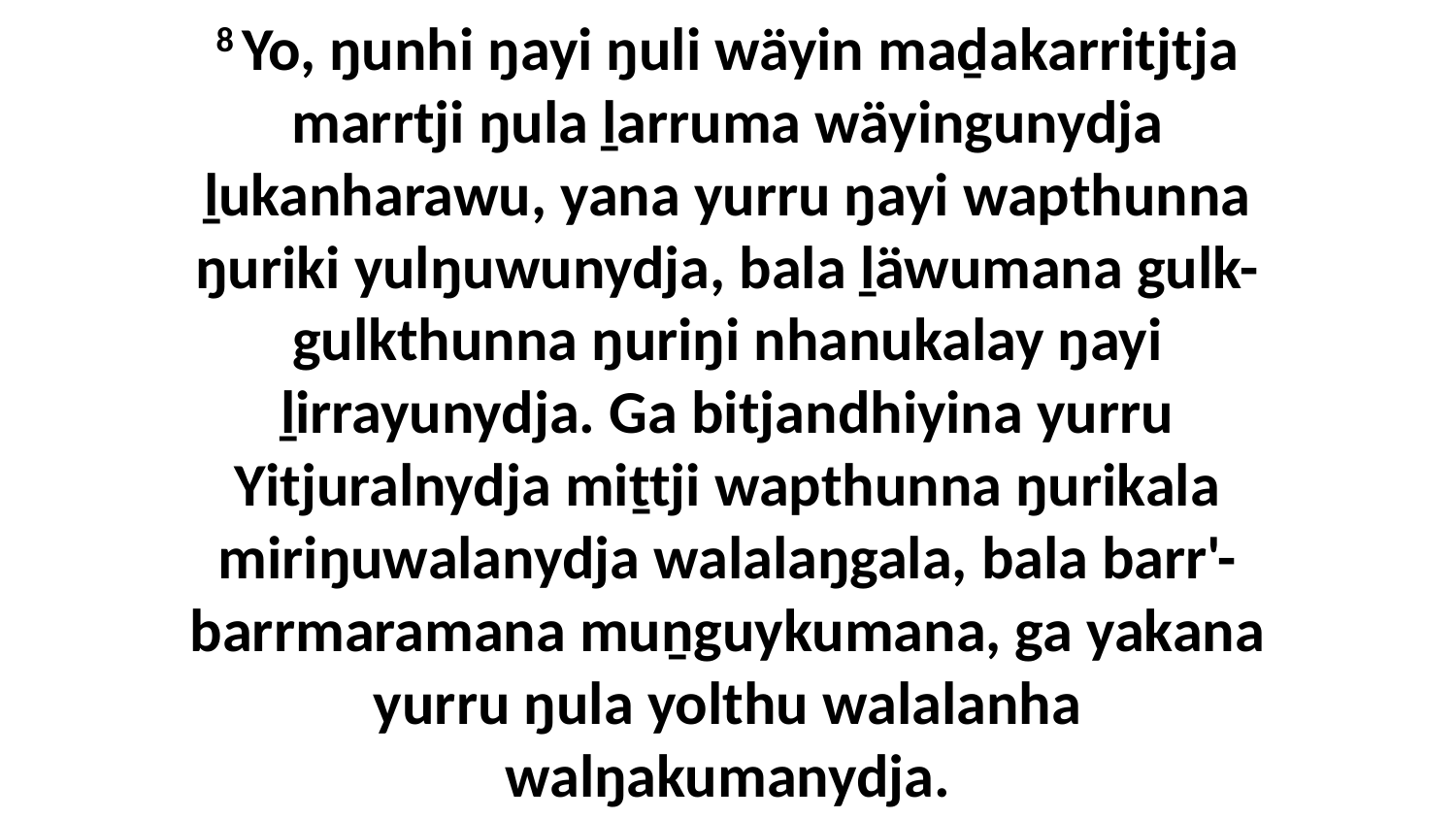

8 Yo, ŋunhi ŋayi ŋuli wäyin maḏakarritjtja marrtji ŋula ḻarruma wäyingunydja ḻukanharawu, yana yurru ŋayi wapthunna ŋuriki yulŋuwunydja, bala ḻäwumana gulk-gulkthunna ŋuriŋi nhanukalay ŋayi ḻirrayunydja. Ga bitjandhiyina yurru Yitjuralnydja miṯtji wapthunna ŋurikala miriŋuwalanydja walalaŋgala, bala barr'-barrmaramana muṉguykumana, ga yakana yurru ŋula yolthu walalanha walŋakumanydja.